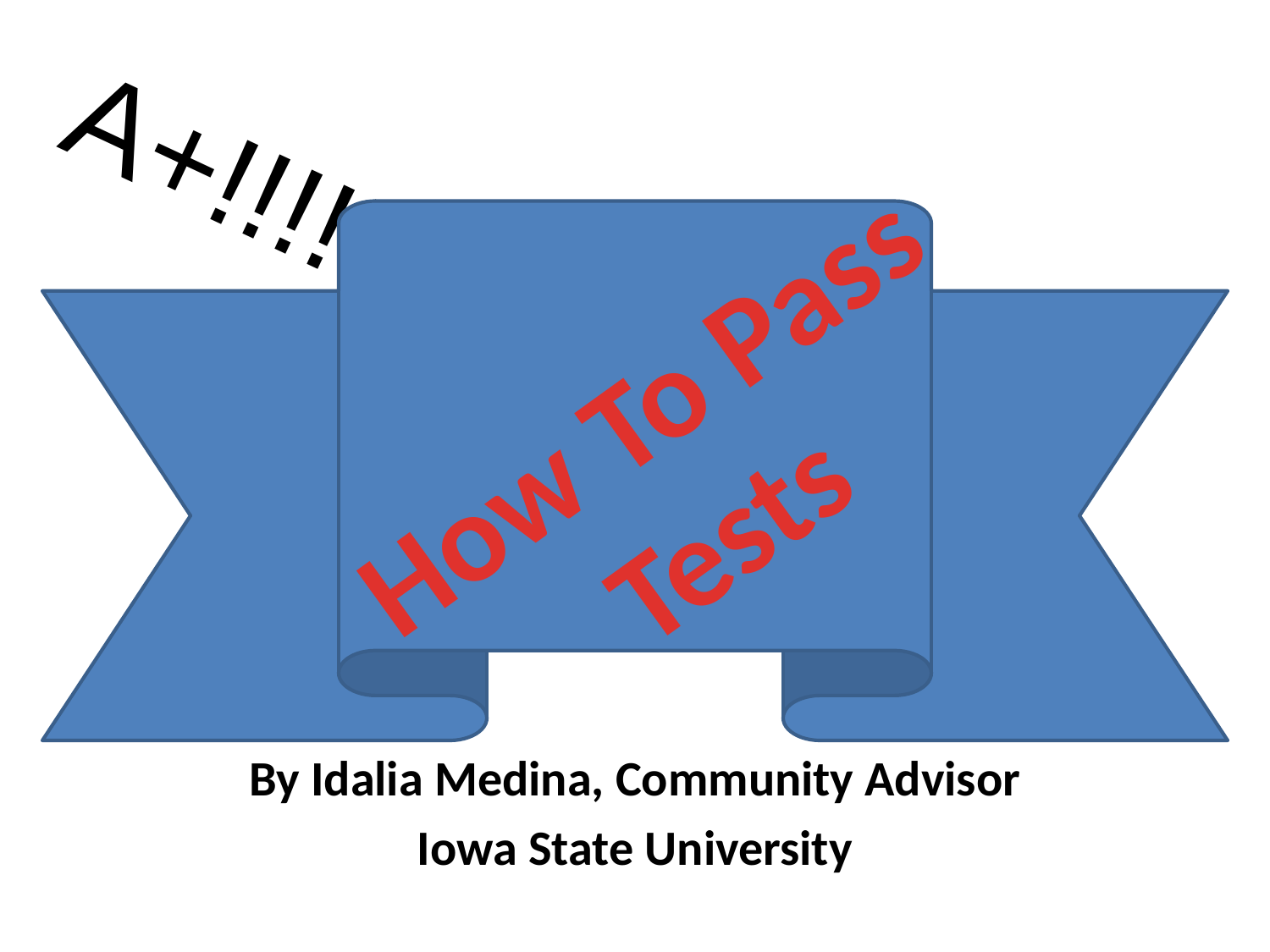

A+!!!!!

#
How To Pass Tests
By Idalia Medina, Community Advisor
Iowa State University